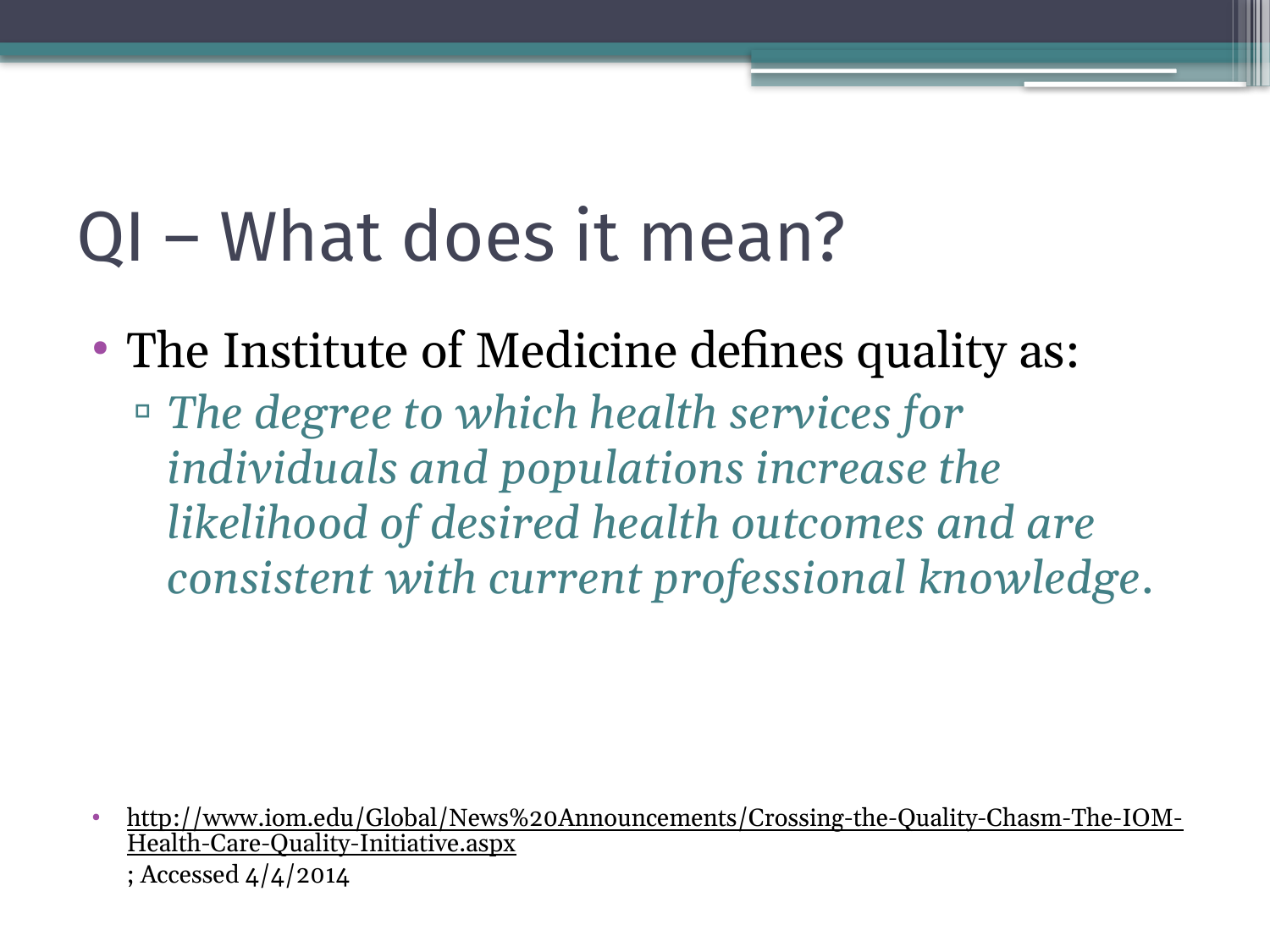

# QI – What does it mean?
The Institute of Medicine defines quality as:
The degree to which health services for individuals and populations increase the likelihood of desired health outcomes and are consistent with current professional knowledge.

http://www.iom.edu/Global/News%20Announcements/Crossing-the-Quality-Chasm-The-IOM-Health-Care-Quality-Initiative.aspx; Accessed 4/4/2014